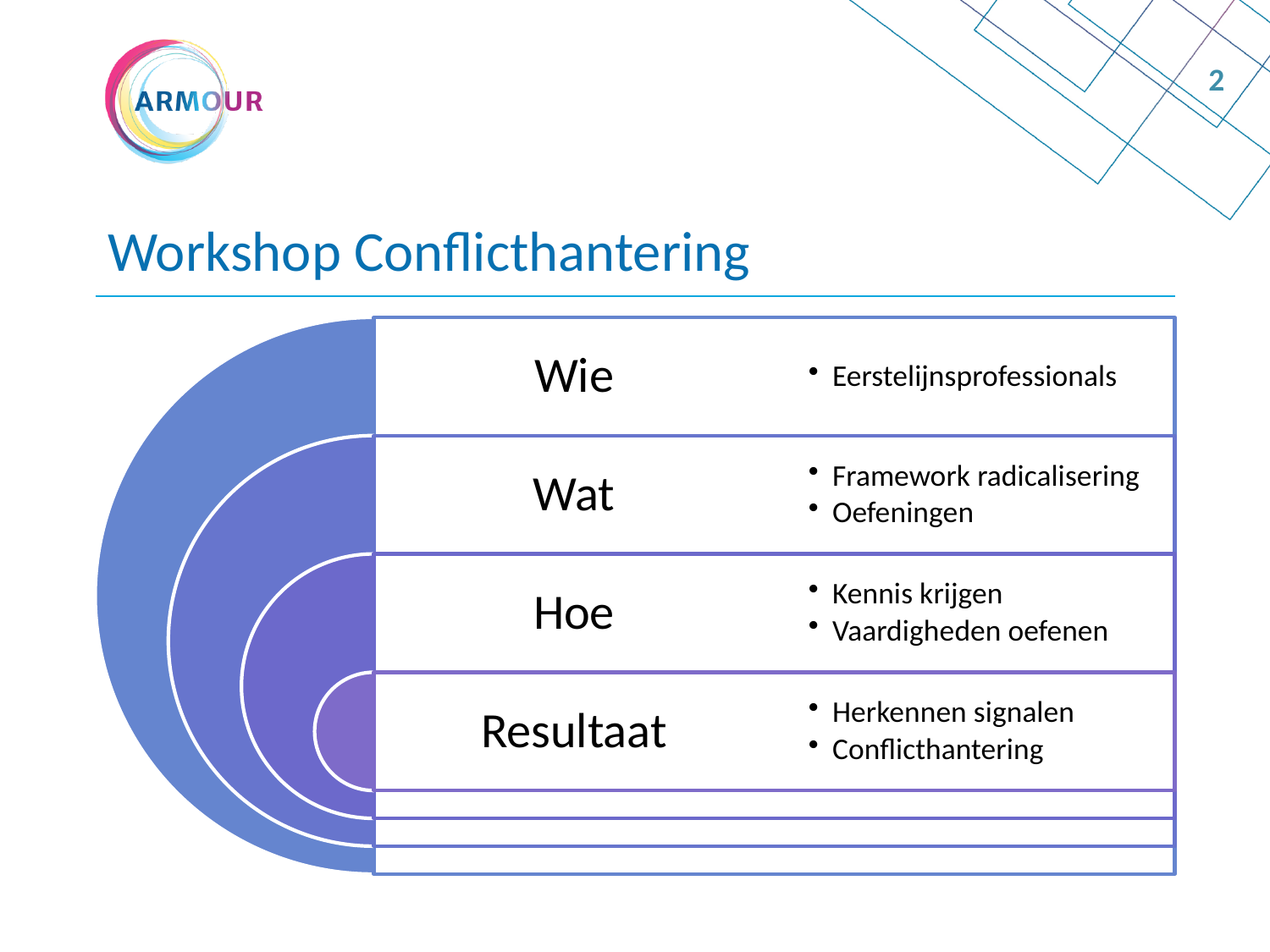

2
# Workshop Conflicthantering

Wie
Wat
Hoe
Resultaat
Eerstelijnsprofessionals
Framework radicalisering
Oefeningen
Kennis krijgen
Vaardigheden oefenen
Herkennen signalen
Conflicthantering